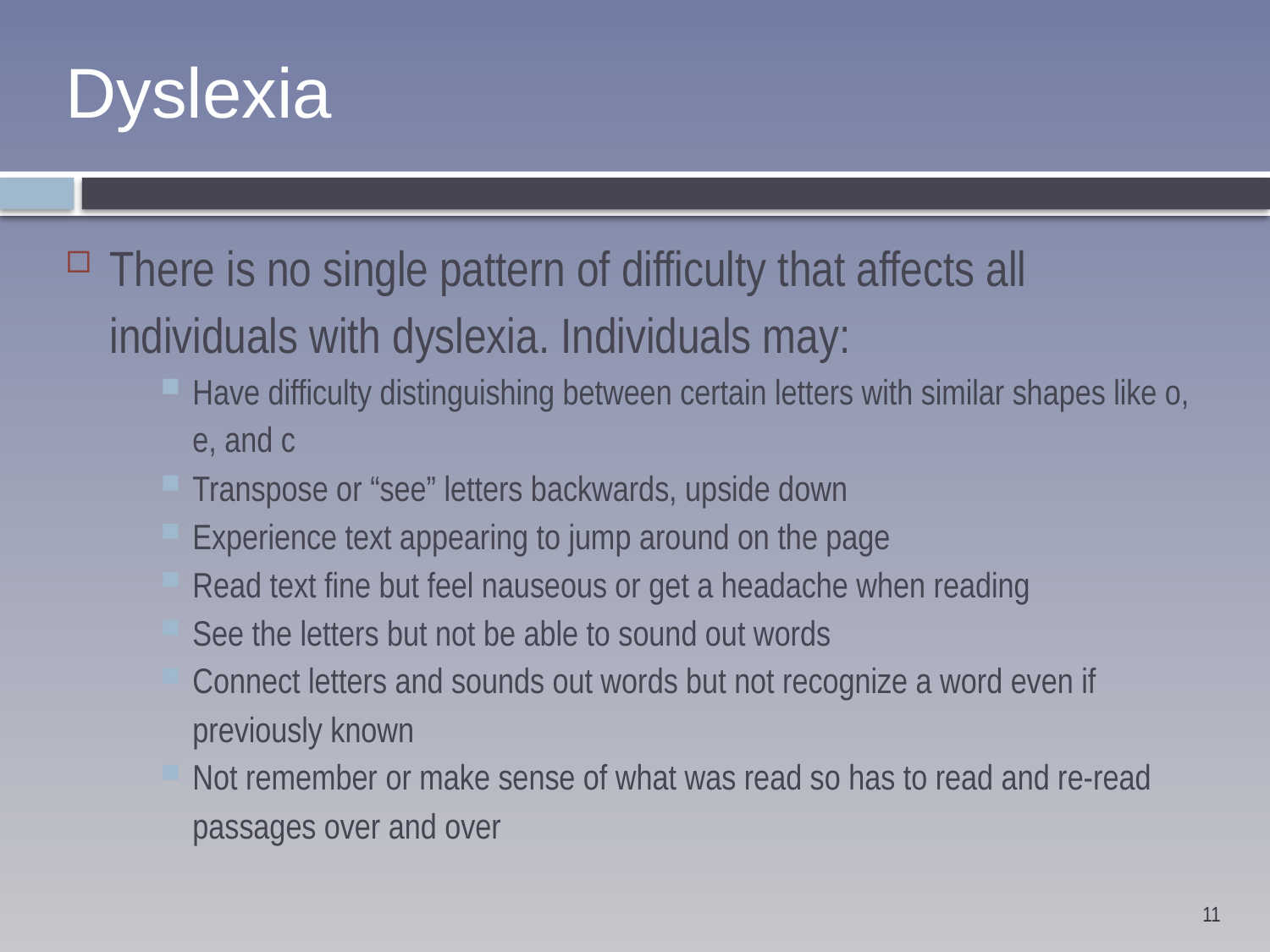

# Dyslexia
There is no single pattern of difficulty that affects all individuals with dyslexia. Individuals may:
Have difficulty distinguishing between certain letters with similar shapes like o, e, and c
Transpose or “see” letters backwards, upside down
Experience text appearing to jump around on the page
Read text fine but feel nauseous or get a headache when reading
See the letters but not be able to sound out words
Connect letters and sounds out words but not recognize a word even if previously known
Not remember or make sense of what was read so has to read and re-read passages over and over

11